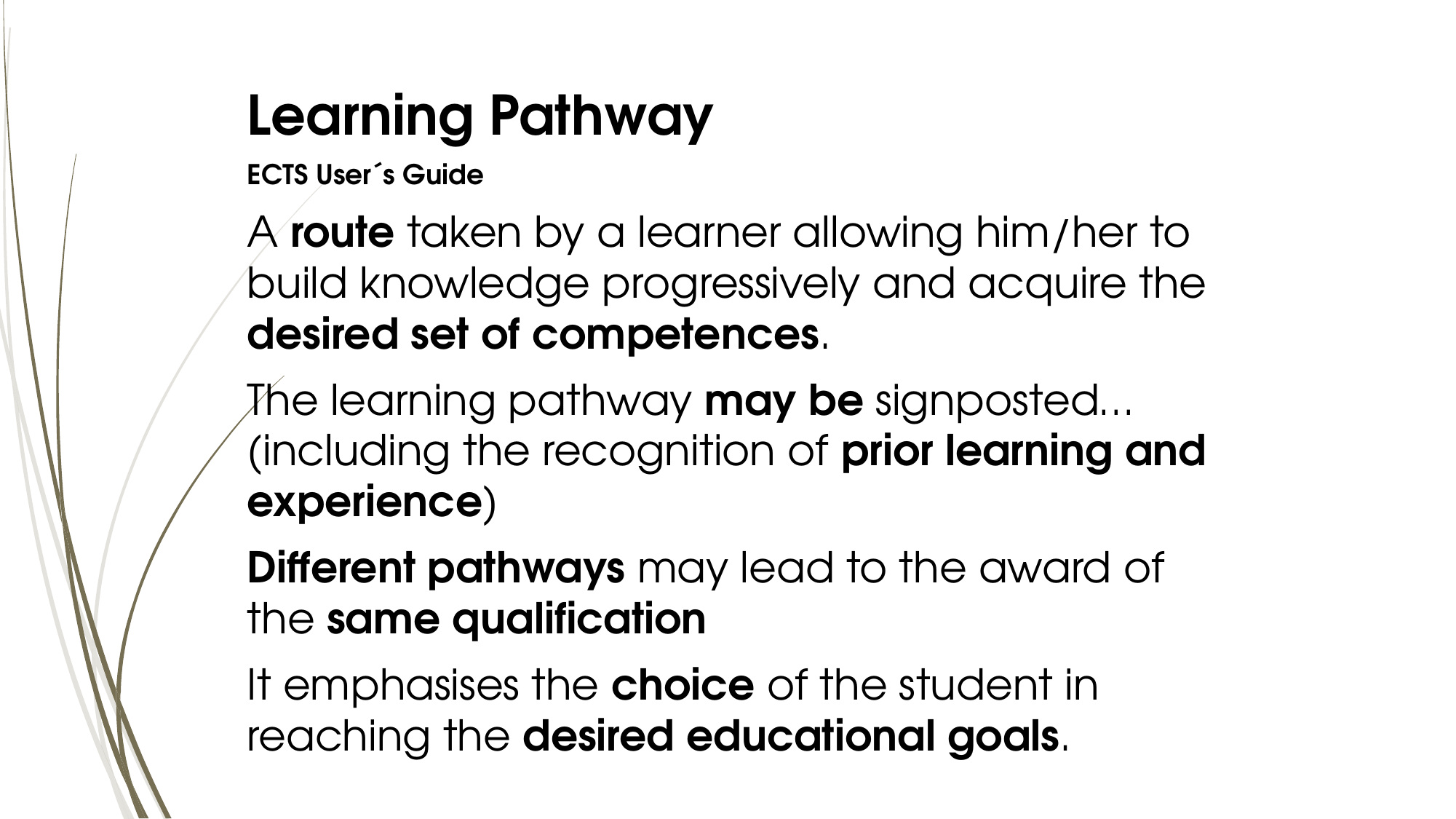

# Learning Pathway
ECTS User´s Guide
A route taken by a learner allowing him/her to build knowledge progressively and acquire the desired set of competences.
The learning pathway may be signposted…(including the recognition of prior learning and experience)
Different pathways may lead to the award of the same qualification
It emphasises the choice of the student in reaching the desired educational goals.